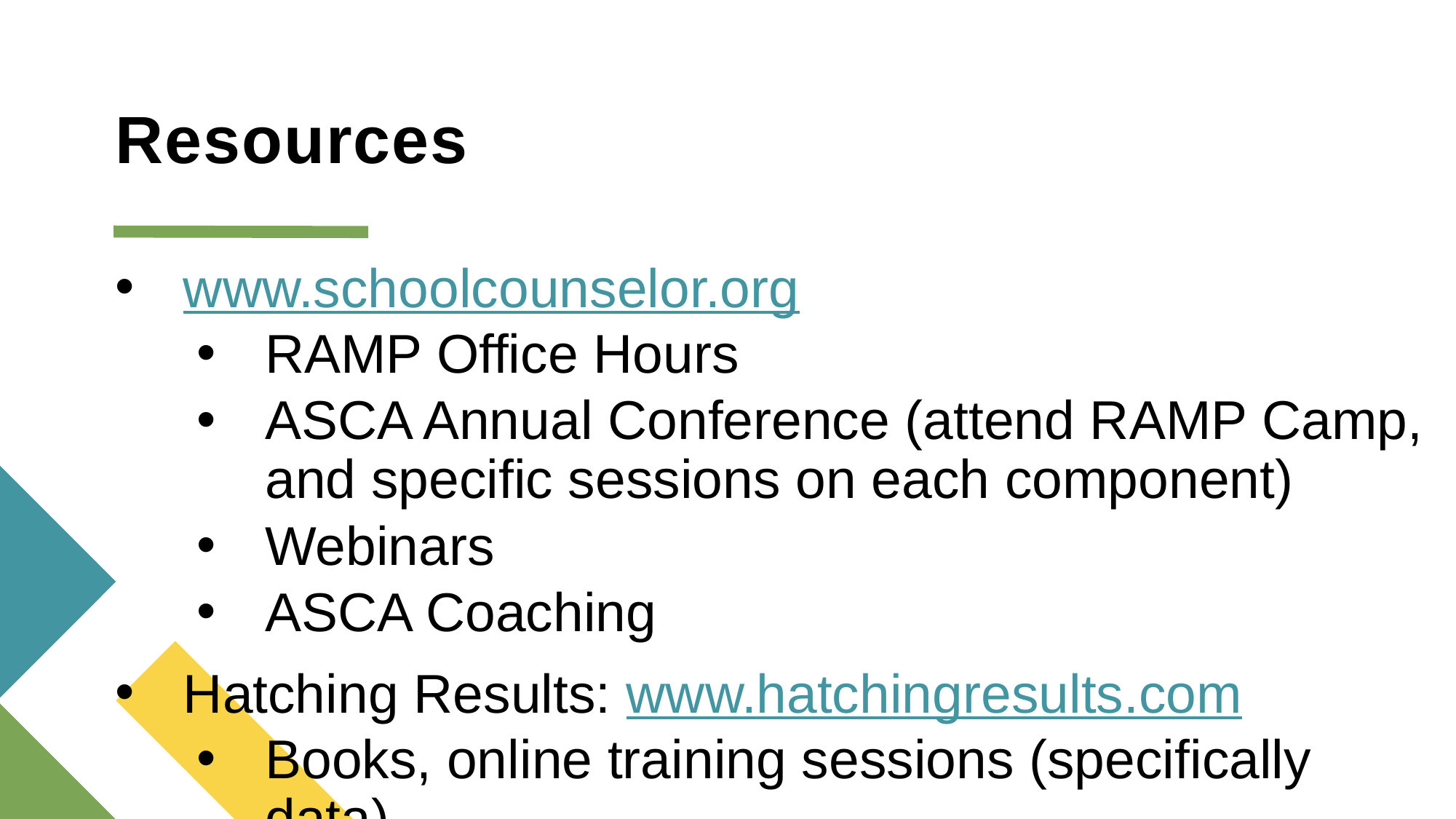

# Resources
www.schoolcounselor.org
RAMP Office Hours
ASCA Annual Conference (attend RAMP Camp, and specific sessions on each component)
Webinars
ASCA Coaching
Hatching Results: www.hatchingresults.com
Books, online training sessions (specifically data)